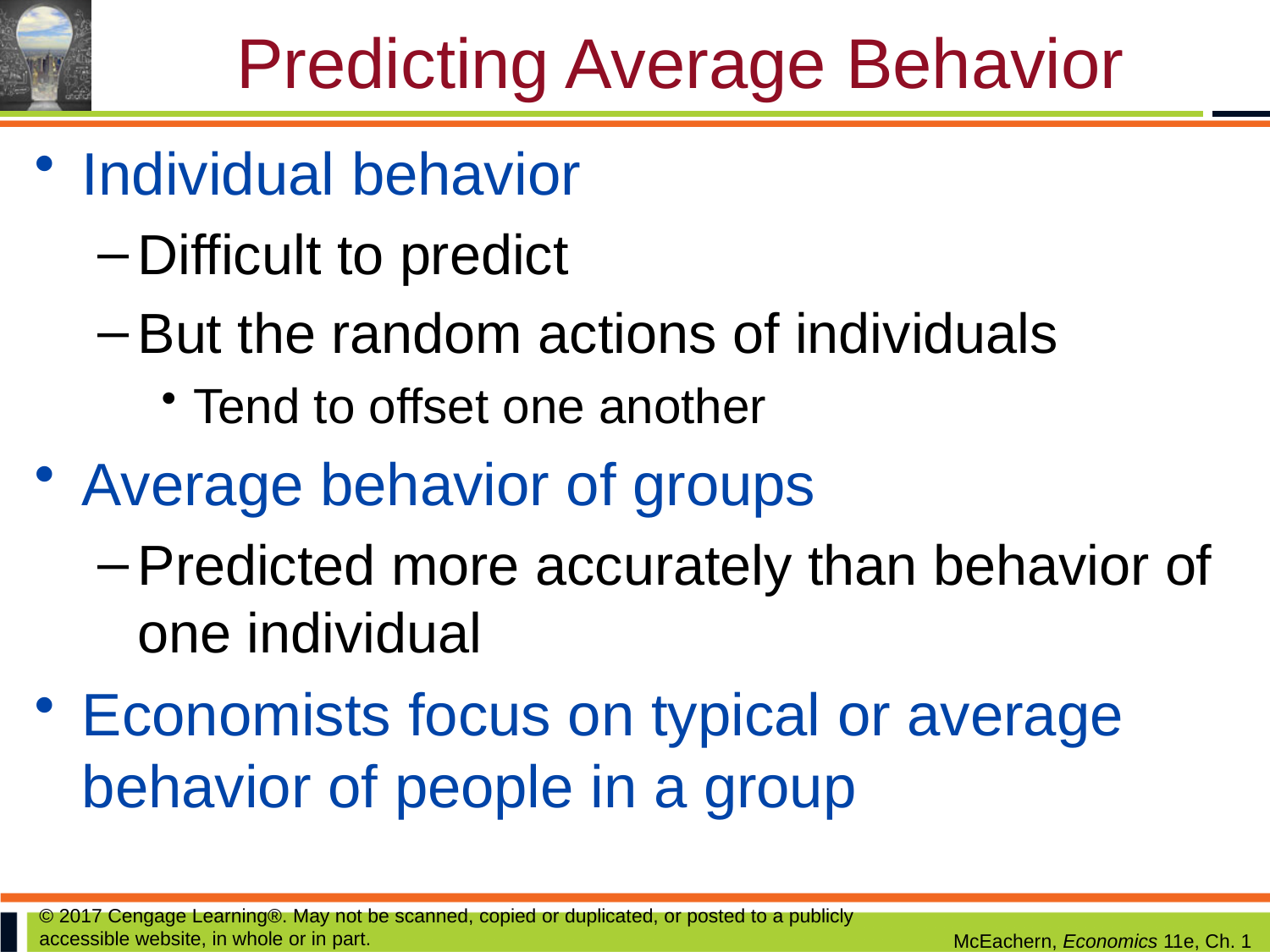

# Predicting Average Behavior
Individual behavior
Difficult to predict
But the random actions of individuals
Tend to offset one another
Average behavior of groups
Predicted more accurately than behavior of one individual
Economists focus on typical or average behavior of people in a group
© 2017 Cengage Learning®. May not be scanned, copied or duplicated, or posted to a publicly accessible website, in whole or in part.